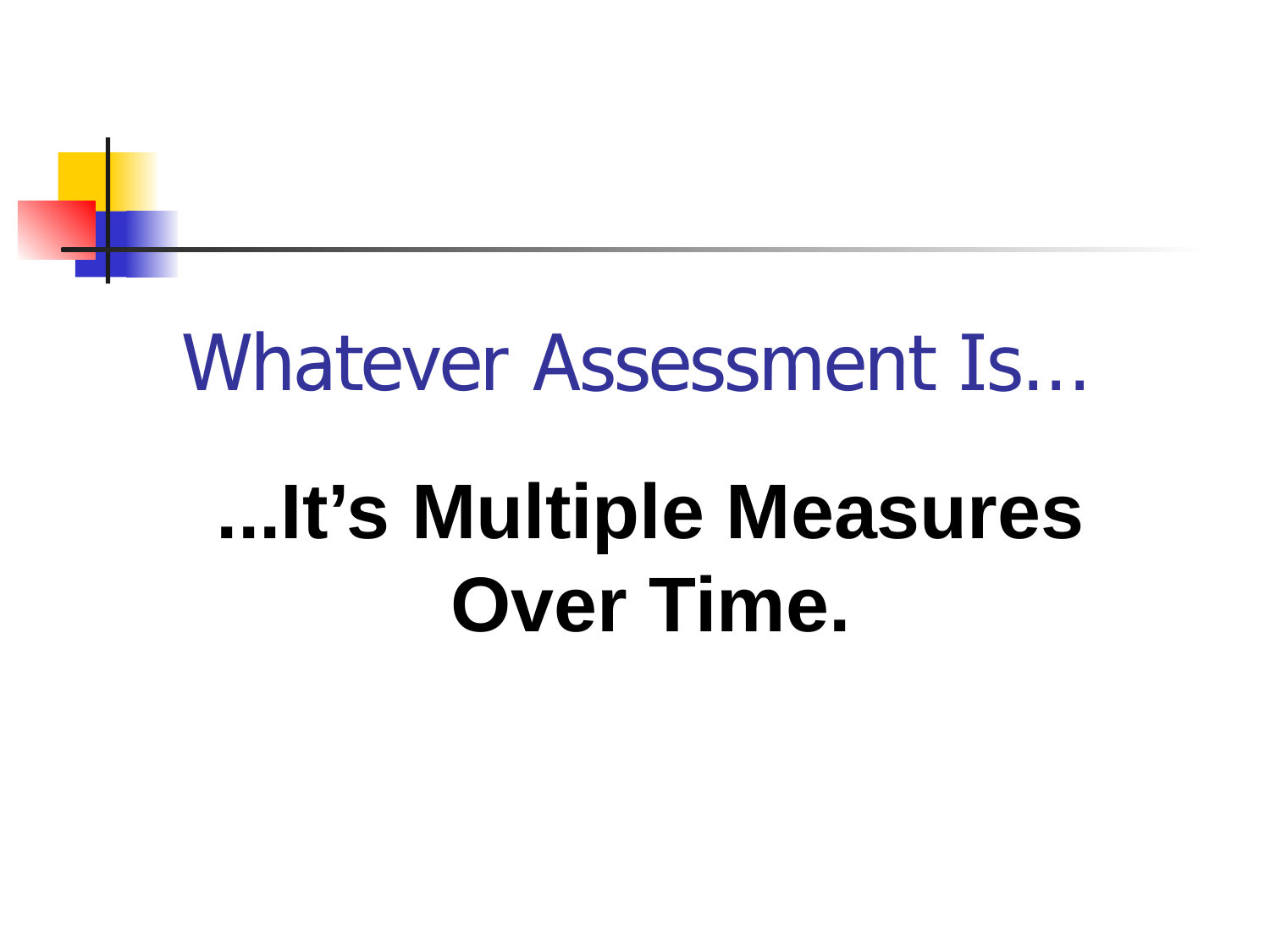

# Whatever Assessment Is...
...It’s Multiple Measures Over Time.